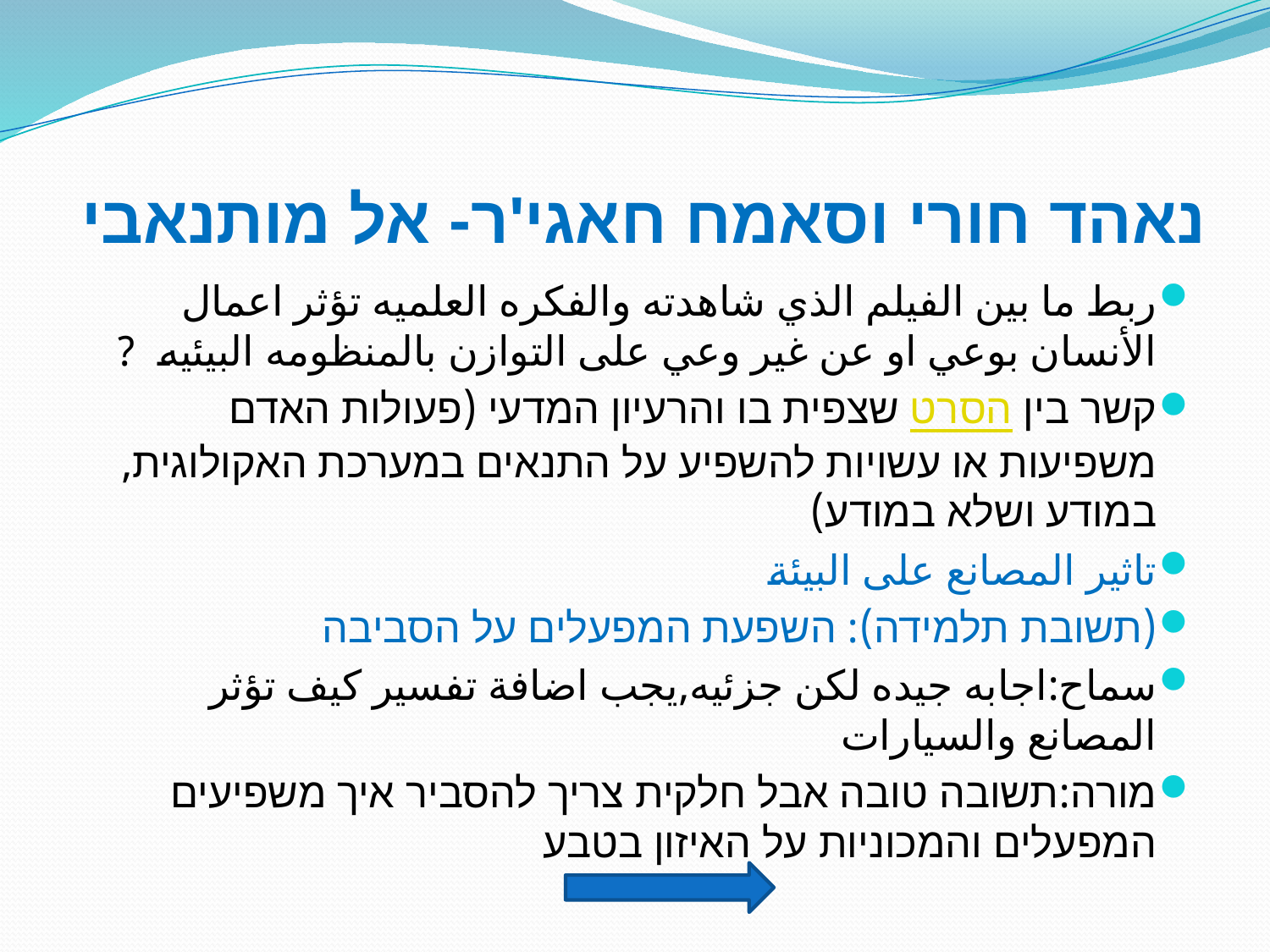

# נאהד חורי וסאמח חאגי'ר- אל מותנאבי
ربط ما بين الفيلم الذي شاهدته والفكره العلميه تؤثر اعمال الأنسان بوعي او عن غير وعي على التوازن بالمنظومه البيئيه  ?
קשר בין הסרט שצפית בו והרעיון המדעי (פעולות האדם משפיעות או עשויות להשפיע על התנאים במערכת האקולוגית,במודע ושלא במודע)
تاثير المصانع على البيئة
(תשובת תלמידה): השפעת המפעלים על הסביבה
سماح:اجابه جيده لكن جزئيه,يجب اضافة تفسير كيف تؤثر المصانع والسيارات
מורה:תשובה טובה אבל חלקית צריך להסביר איך משפיעים המפעלים והמכוניות על האיזון בטבע